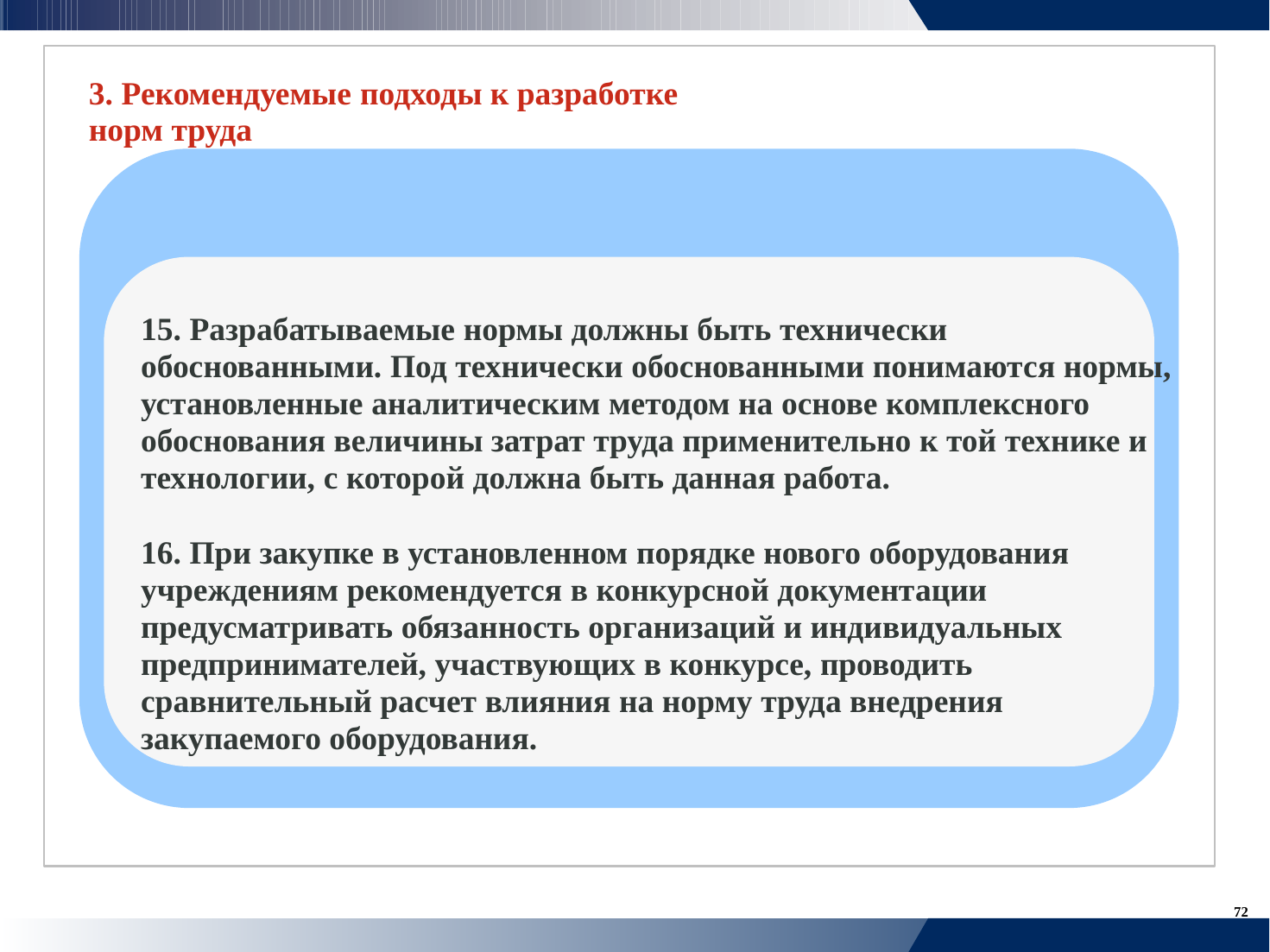

3. Рекомендуемые подходы к разработке
норм труда

15. Разрабатываемые нормы должны быть технически
обоснованными. Под технически обоснованными понимаются нормы,
установленные аналитическим методом на основе комплексного
обоснования величины затрат труда применительно к той технике и
технологии, с которой должна быть данная работа.

16. При закупке в установленном порядке нового оборудования
учреждениям рекомендуется в конкурсной документации
предусматривать обязанность организаций и индивидуальных
предпринимателей, участвующих в конкурсе, проводить
сравнительный расчет влияния на норму труда внедрения
закупаемого оборудования.
72